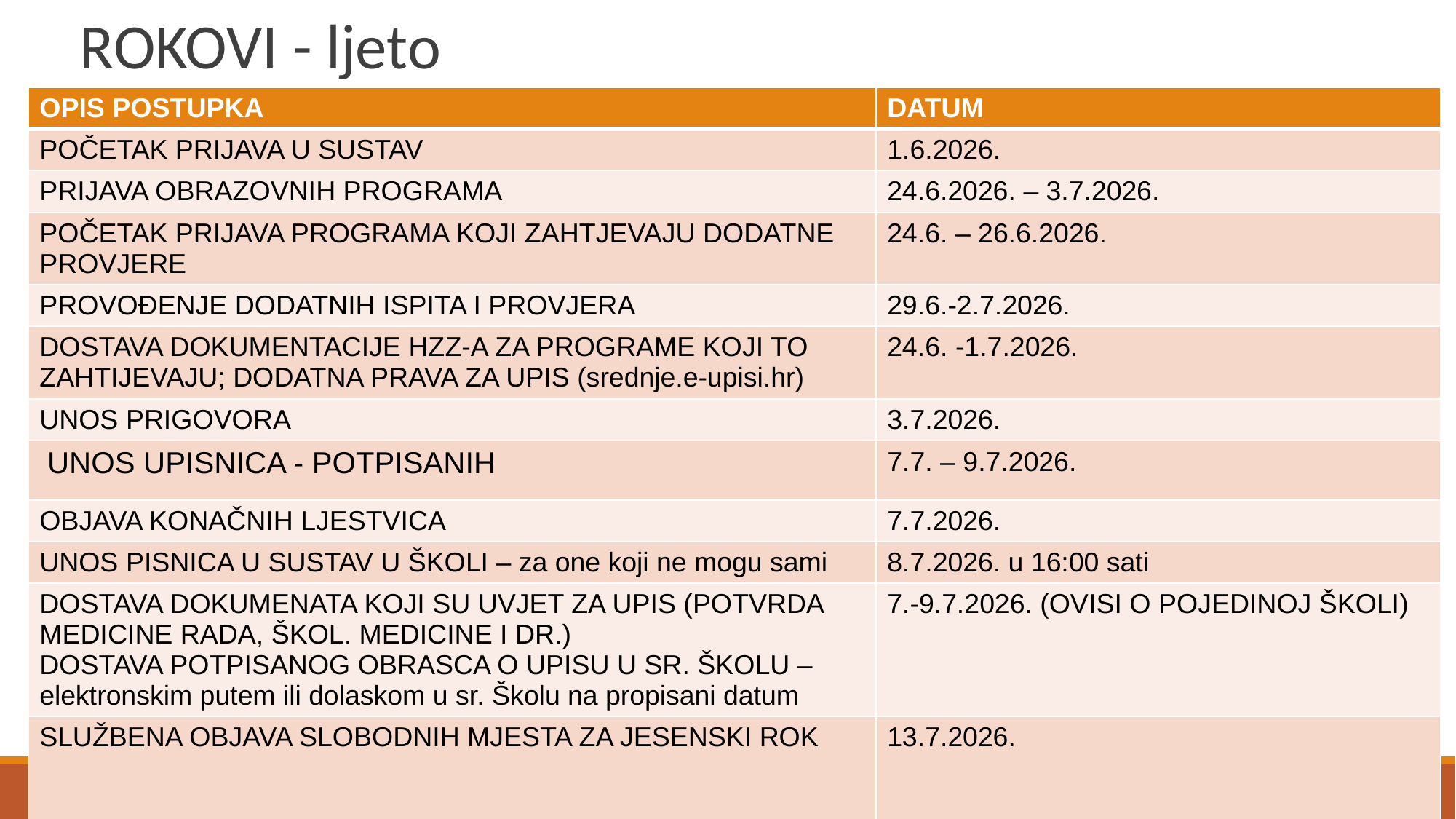

# ROKOVI - ljeto
| OPIS POSTUPKA | DATUM |
| --- | --- |
| POČETAK PRIJAVA U SUSTAV | 1.6.2026. |
| PRIJAVA OBRAZOVNIH PROGRAMA | 24.6.2026. – 3.7.2026. |
| POČETAK PRIJAVA PROGRAMA KOJI ZAHTJEVAJU DODATNE PROVJERE | 24.6. – 26.6.2026. |
| PROVOĐENJE DODATNIH ISPITA I PROVJERA | 29.6.-2.7.2026. |
| DOSTAVA DOKUMENTACIJE HZZ-A ZA PROGRAME KOJI TO ZAHTIJEVAJU; DODATNA PRAVA ZA UPIS (srednje.e-upisi.hr) | 24.6. -1.7.2026. |
| UNOS PRIGOVORA | 3.7.2026. |
| UNOS UPISNICA - POTPISANIH | 7.7. – 9.7.2026. |
| OBJAVA KONAČNIH LJESTVICA | 7.7.2026. |
| UNOS PISNICA U SUSTAV U ŠKOLI – za one koji ne mogu sami | 8.7.2026. u 16:00 sati |
| DOSTAVA DOKUMENATA KOJI SU UVJET ZA UPIS (POTVRDA MEDICINE RADA, ŠKOL. MEDICINE I DR.) DOSTAVA POTPISANOG OBRASCA O UPISU U SR. ŠKOLU – elektronskim putem ili dolaskom u sr. Školu na propisani datum | 7.-9.7.2026. (OVISI O POJEDINOJ ŠKOLI) |
| SLUŽBENA OBJAVA SLOBODNIH MJESTA ZA JESENSKI ROK | 13.7.2026. |